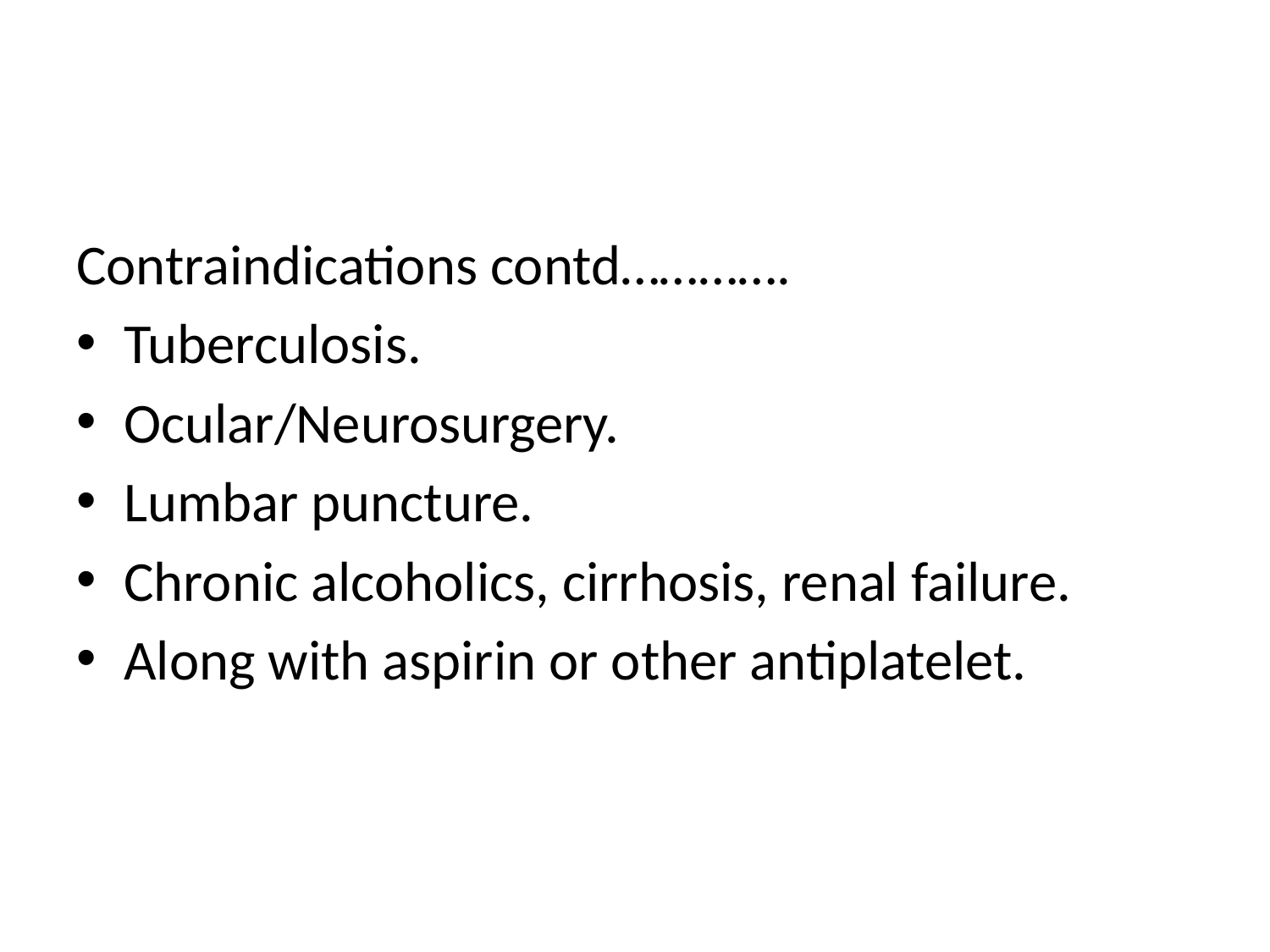

#
Contraindications contd………….
Tuberculosis.
Ocular/Neurosurgery.
Lumbar puncture.
Chronic alcoholics, cirrhosis, renal failure.
Along with aspirin or other antiplatelet.